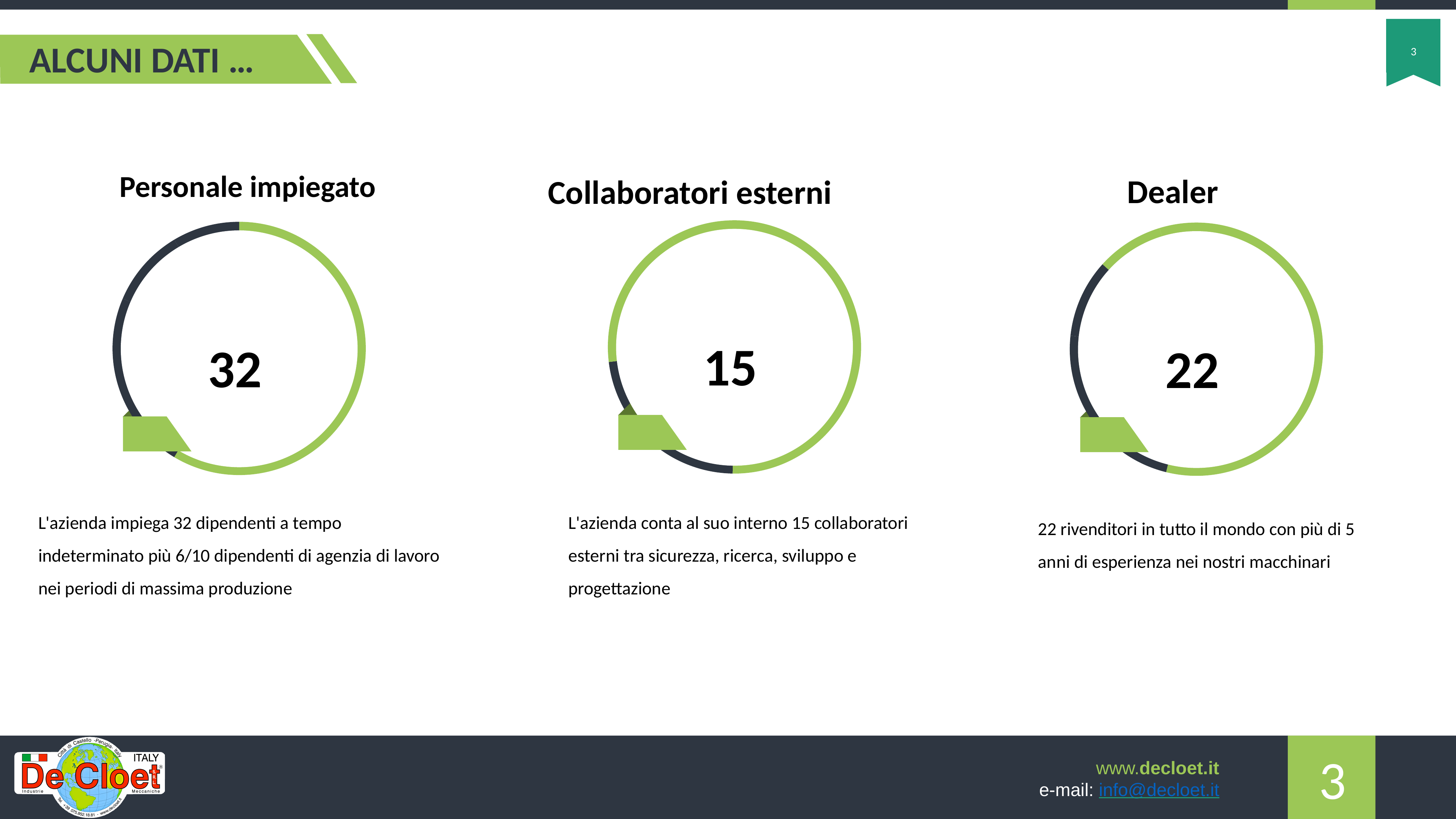

ALCUNI DATI …
Personale impiegato

### Chart

| Category | Company2019 |
|---|---|
| Sale1 | 8.2 |
| Sale2 | 3.2 |
| Sale3 | 1.4 |
| Sale4 | 1.2 |
32

Dealer

### Chart

| Category | Company2019 |
|---|---|
| Sale1 | 8.2 |
| Sale2 | 3.2 |
| Sale3 | 1.4 |
| Sale4 | 1.2 |
22

Collaboratori esterni

### Chart

| Category | Company2019 |
|---|---|
| Sale1 | 8.2 |
| Sale2 | 3.2 |
| Sale3 | 1.4 |
| Sale4 | 1.2 |
15

L'azienda impiega 32 dipendenti a tempo indeterminato più 6/10 dipendenti di agenzia di lavoro nei periodi di massima produzione
L'azienda conta al suo interno 15 collaboratori esterni tra sicurezza, ricerca, sviluppo e progettazione
22 rivenditori in tutto il mondo con più di 5 anni di esperienza nei nostri macchinari
3